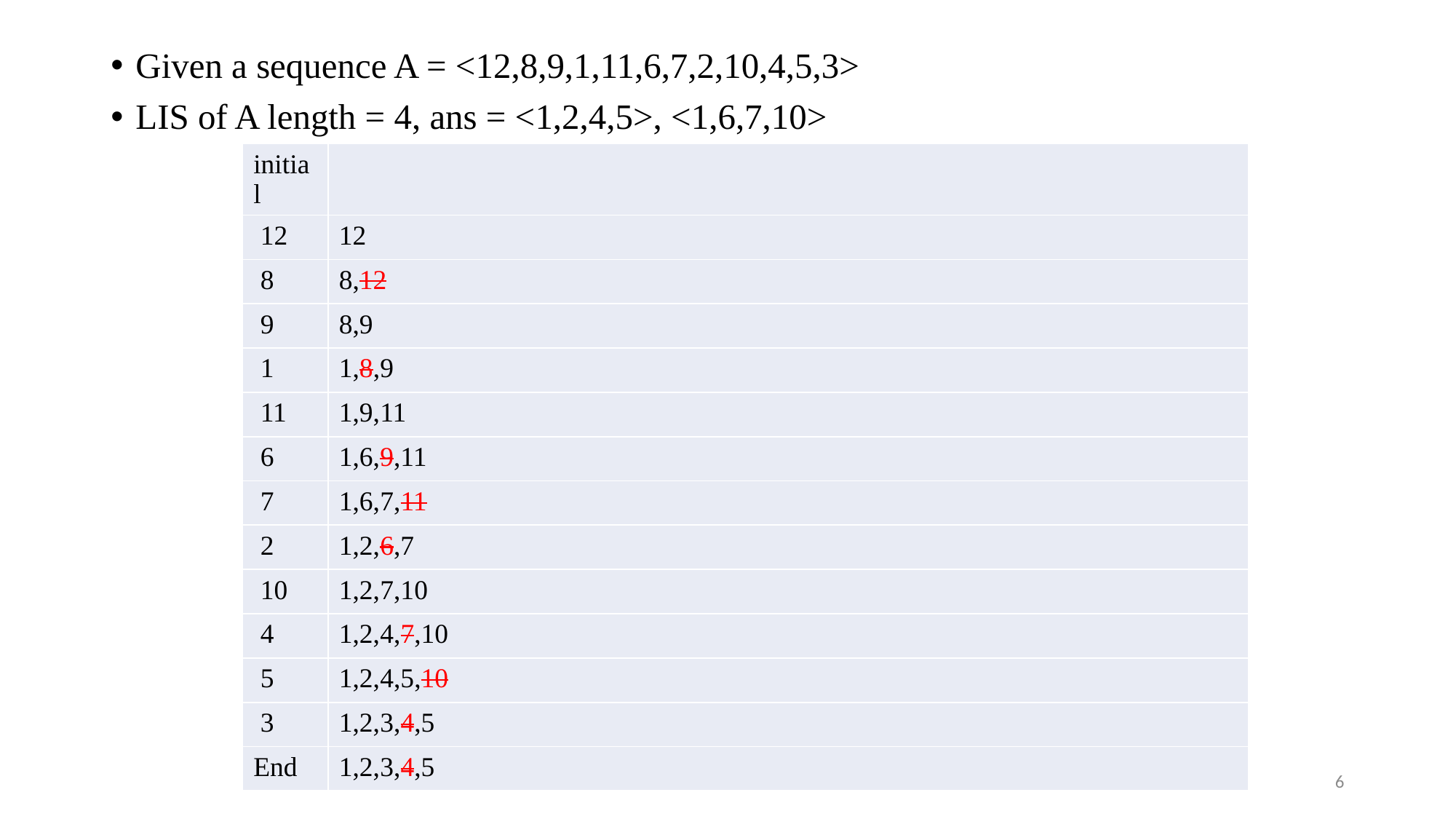

Given a sequence A = <12,8,9,1,11,6,7,2,10,4,5,3>
LIS of A length = 4, ans = <1,2,4,5>, <1,6,7,10>
| initial |  |
| --- | --- |
| 12 | 12 |
| 8 | 8,12 |
| 9 | 8,9 |
| 1 | 1,8,9 |
| 11 | 1,9,11 |
| 6 | 1,6,9,11 |
| 7 | 1,6,7,11 |
| 2 | 1,2,6,7 |
| 10 | 1,2,7,10 |
| 4 | 1,2,4,7,10 |
| 5 | 1,2,4,5,10 |
| 3 | 1,2,3,4,5 |
| End | 1,2,3,4,5 |
6